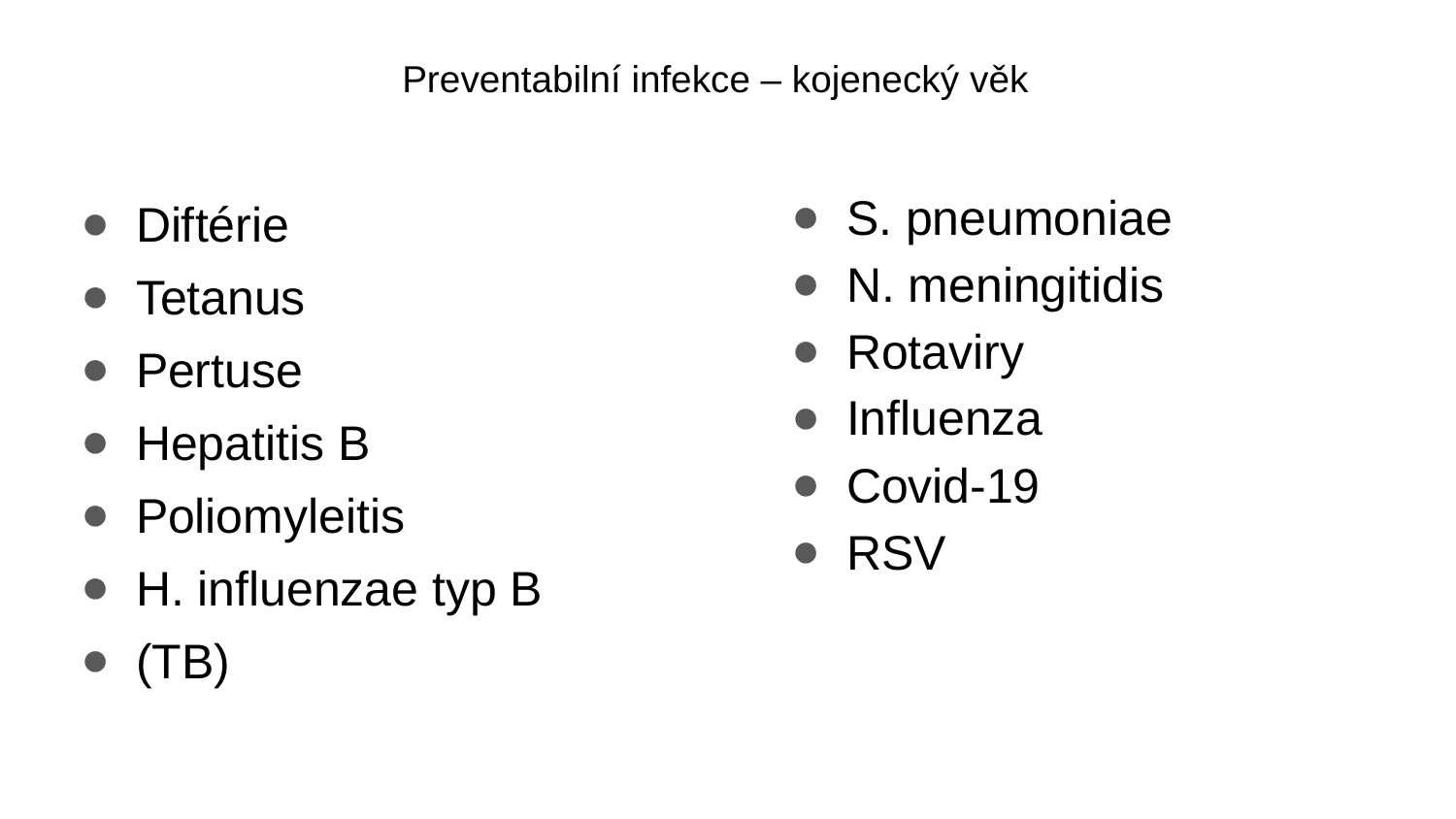

Preventabilní infekce – kojenecký věk
S. pneumoniae
N. meningitidis
Rotaviry
Influenza
Covid-19
RSV

Diftérie
Tetanus
Pertuse
Hepatitis B
Poliomyleitis
H. influenzae typ B
(TB)